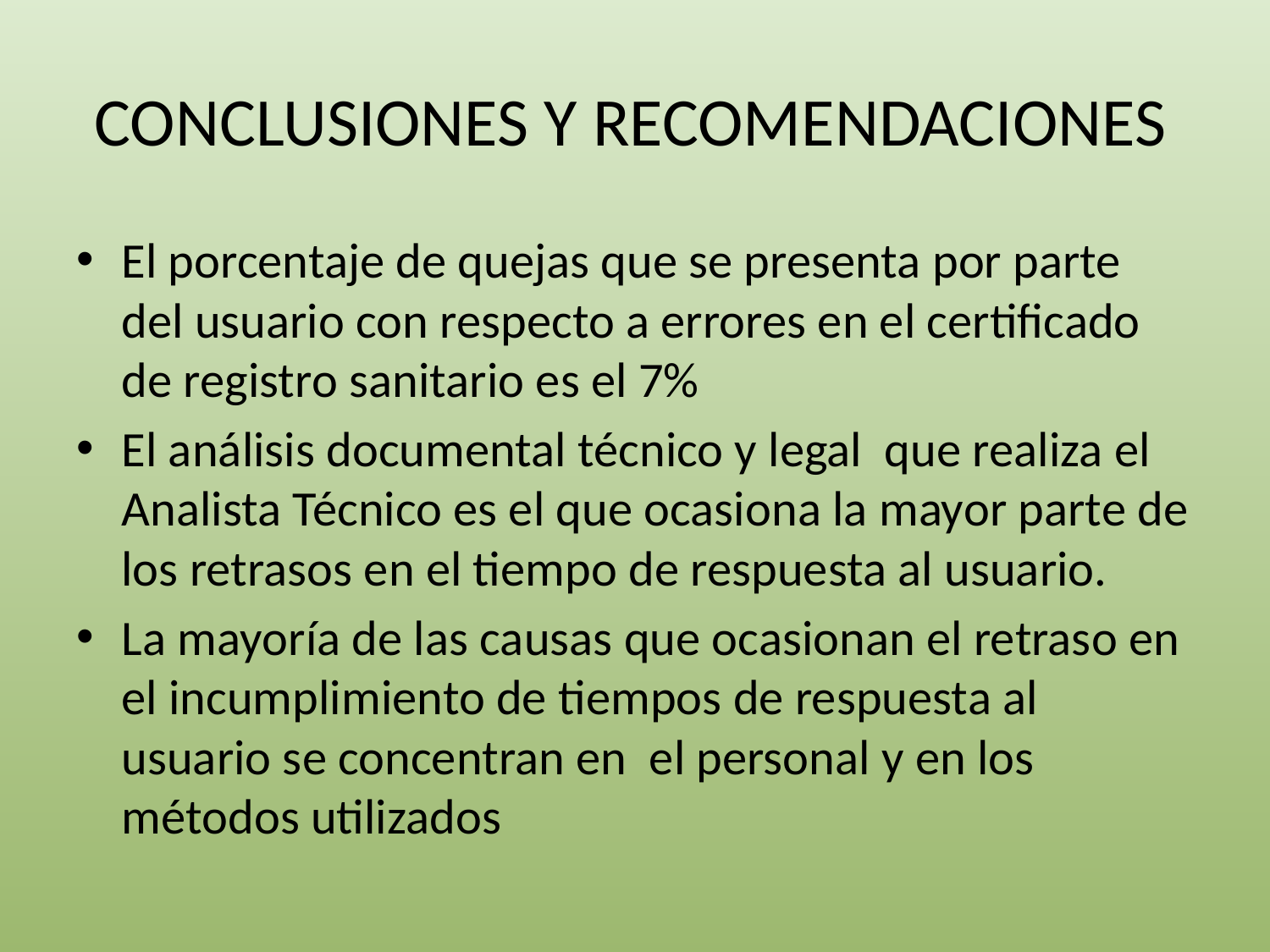

# CONCLUSIONES Y RECOMENDACIONES
El porcentaje de quejas que se presenta por parte del usuario con respecto a errores en el certificado de registro sanitario es el 7%
El análisis documental técnico y legal  que realiza el Analista Técnico es el que ocasiona la mayor parte de los retrasos en el tiempo de respuesta al usuario.
La mayoría de las causas que ocasionan el retraso en el incumplimiento de tiempos de respuesta al usuario se concentran en  el personal y en los métodos utilizados